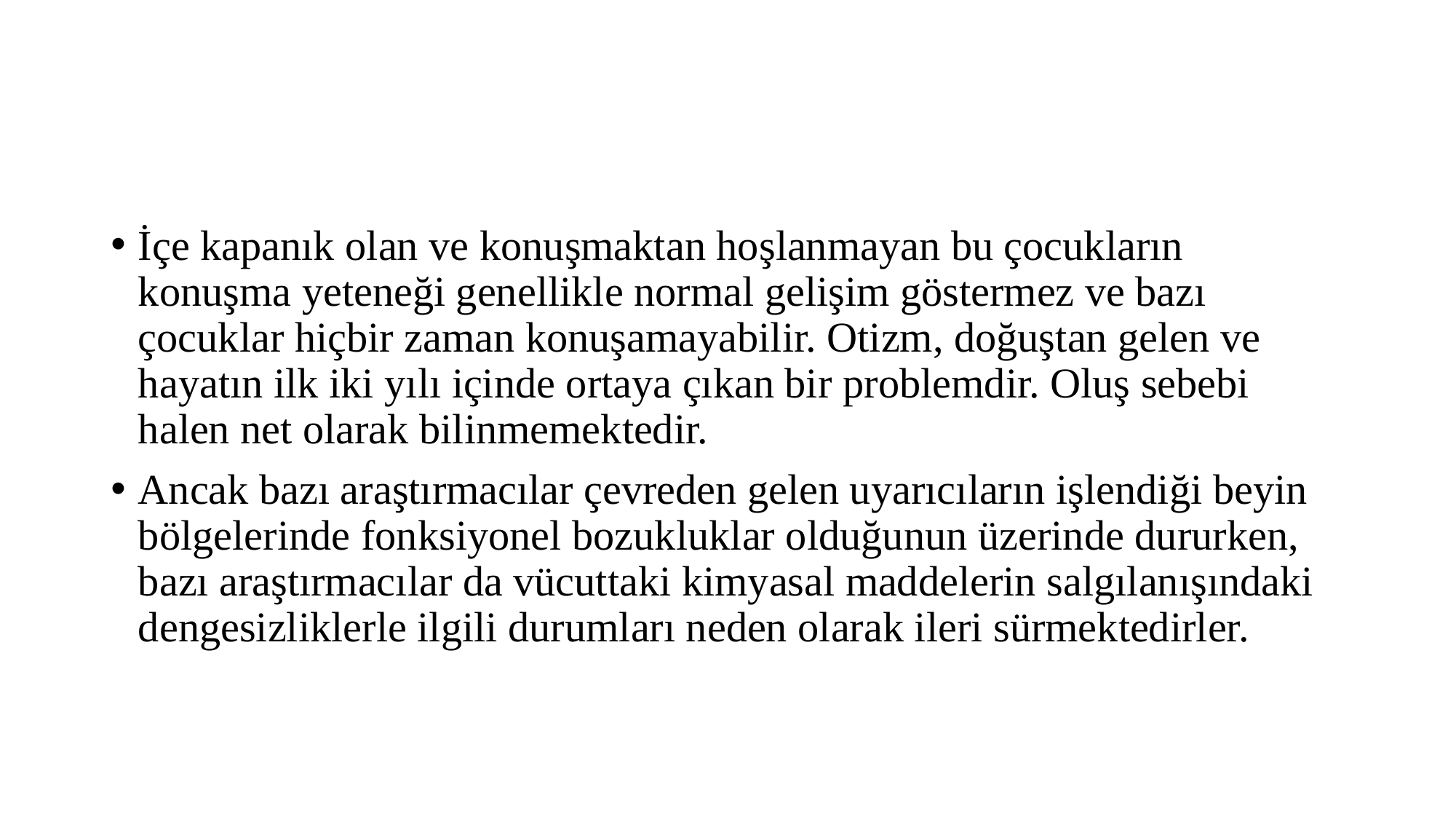

#
İçe kapanık olan ve konuşmaktan hoşlanmayan bu çocukların konuşma yeteneği genellikle normal gelişim göstermez ve bazı çocuklar hiçbir zaman konuşamayabilir. Otizm, doğuştan gelen ve hayatın ilk iki yılı içinde ortaya çıkan bir problemdir. Oluş sebebi halen net olarak bilinmemektedir.
Ancak bazı araştırmacılar çevreden gelen uyarıcıların işlendiği beyin bölgelerinde fonksiyonel bozukluklar olduğunun üzerinde dururken, bazı araştırmacılar da vücuttaki kimyasal maddelerin salgılanışındaki dengesizliklerle ilgili durumları neden olarak ileri sürmektedirler.